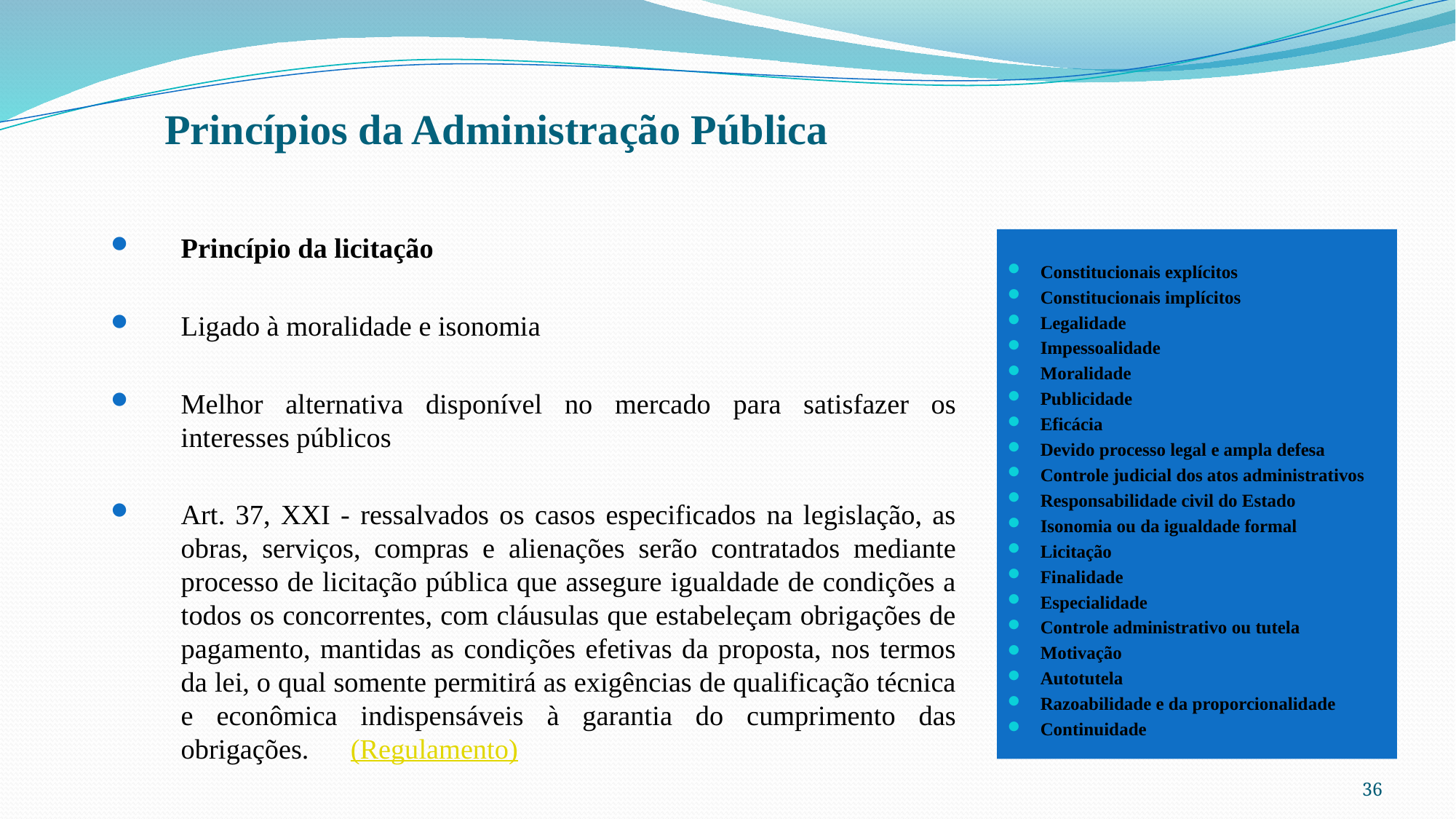

# Princípios da Administração Pública

Princípio da licitação

Ligado à moralidade e isonomia

Melhor alternativa disponível no mercado para satisfazer os interesses públicos

Art. 37, XXI - ressalvados os casos especificados na legislação, as obras, serviços, compras e alienações serão contratados mediante processo de licitação pública que assegure igualdade de condições a todos os concorrentes, com cláusulas que estabeleçam obrigações de pagamento, mantidas as condições efetivas da proposta, nos termos da lei, o qual somente permitirá as exigências de qualificação técnica e econômica indispensáveis à garantia do cumprimento das obrigações.      (Regulamento)

Constitucionais explícitos
Constitucionais implícitos
Legalidade
Impessoalidade
Moralidade
Publicidade
Eficácia
Devido processo legal e ampla defesa
Controle judicial dos atos administrativos
Responsabilidade civil do Estado
Isonomia ou da igualdade formal
Licitação
Finalidade
Especialidade
Controle administrativo ou tutela
Motivação
Autotutela
Razoabilidade e da proporcionalidade
Continuidade

36